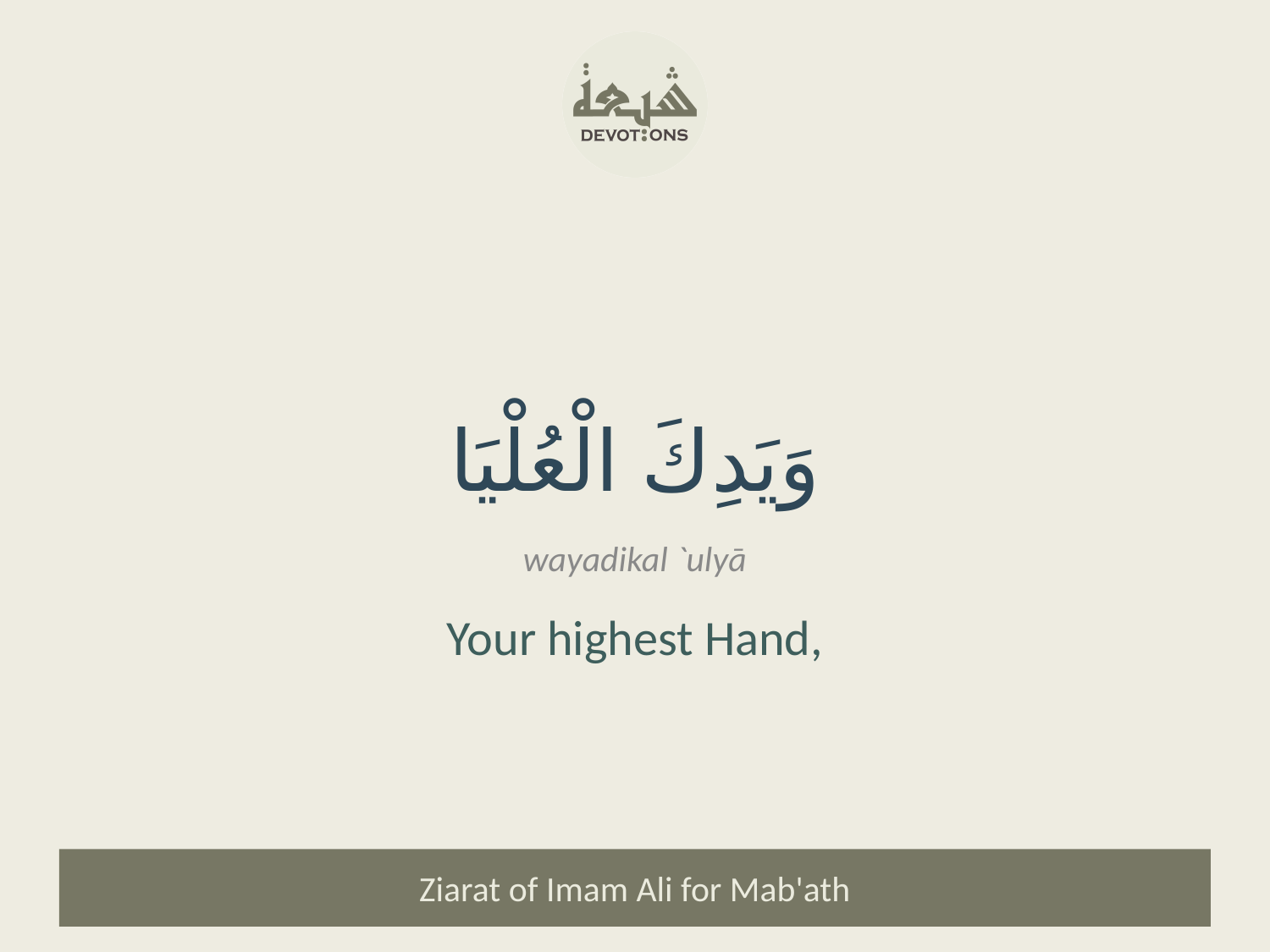

وَيَدِكَ الْعُلْيَا
wayadikal `ulyā
Your highest Hand,
Ziarat of Imam Ali for Mab'ath